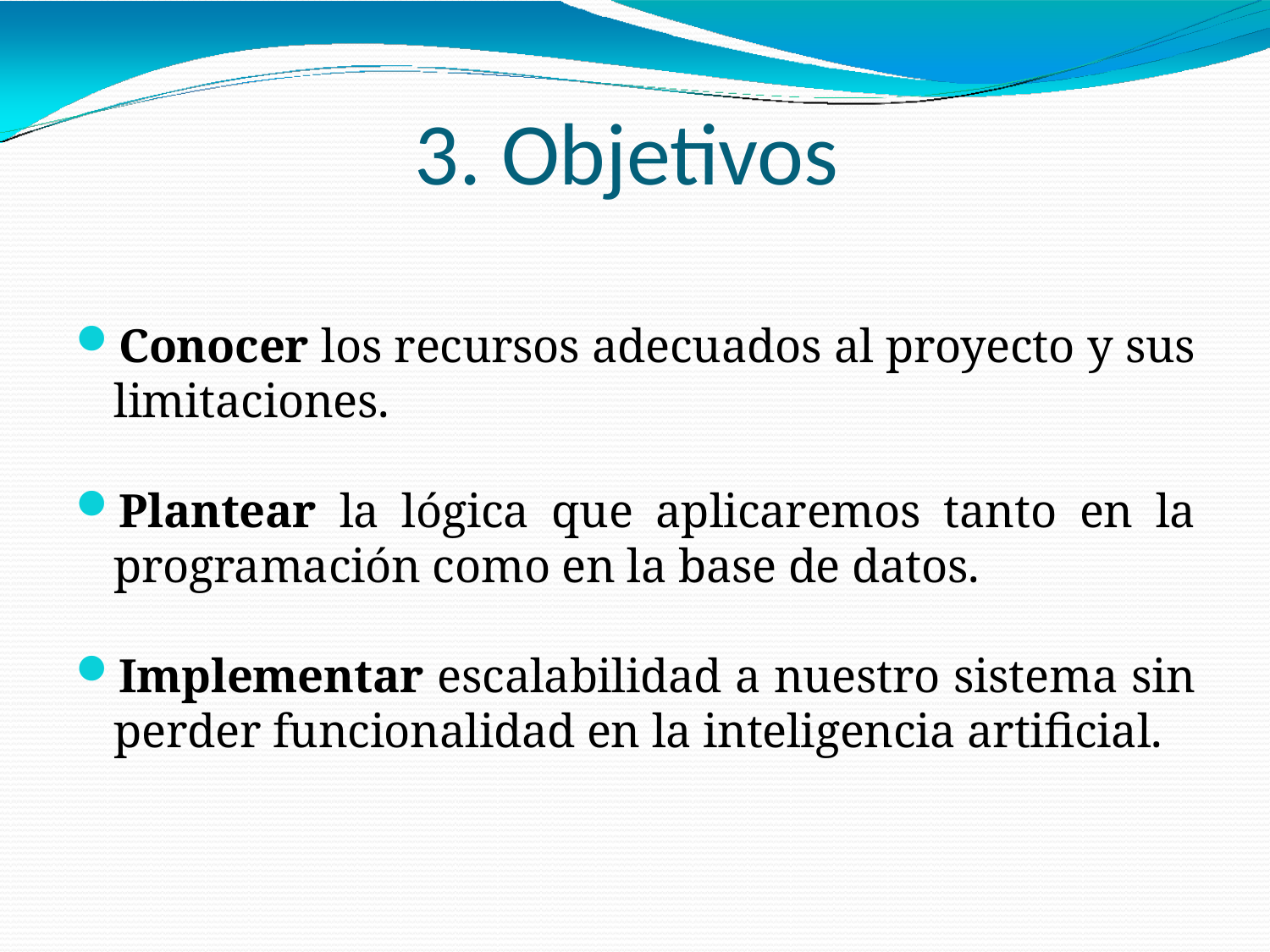

# 3. Objetivos

Conocer los recursos adecuados al proyecto y sus limitaciones.

Plantear la lógica que aplicaremos tanto en la programación como en la base de datos.

Implementar escalabilidad a nuestro sistema sin perder funcionalidad en la inteligencia artificial.